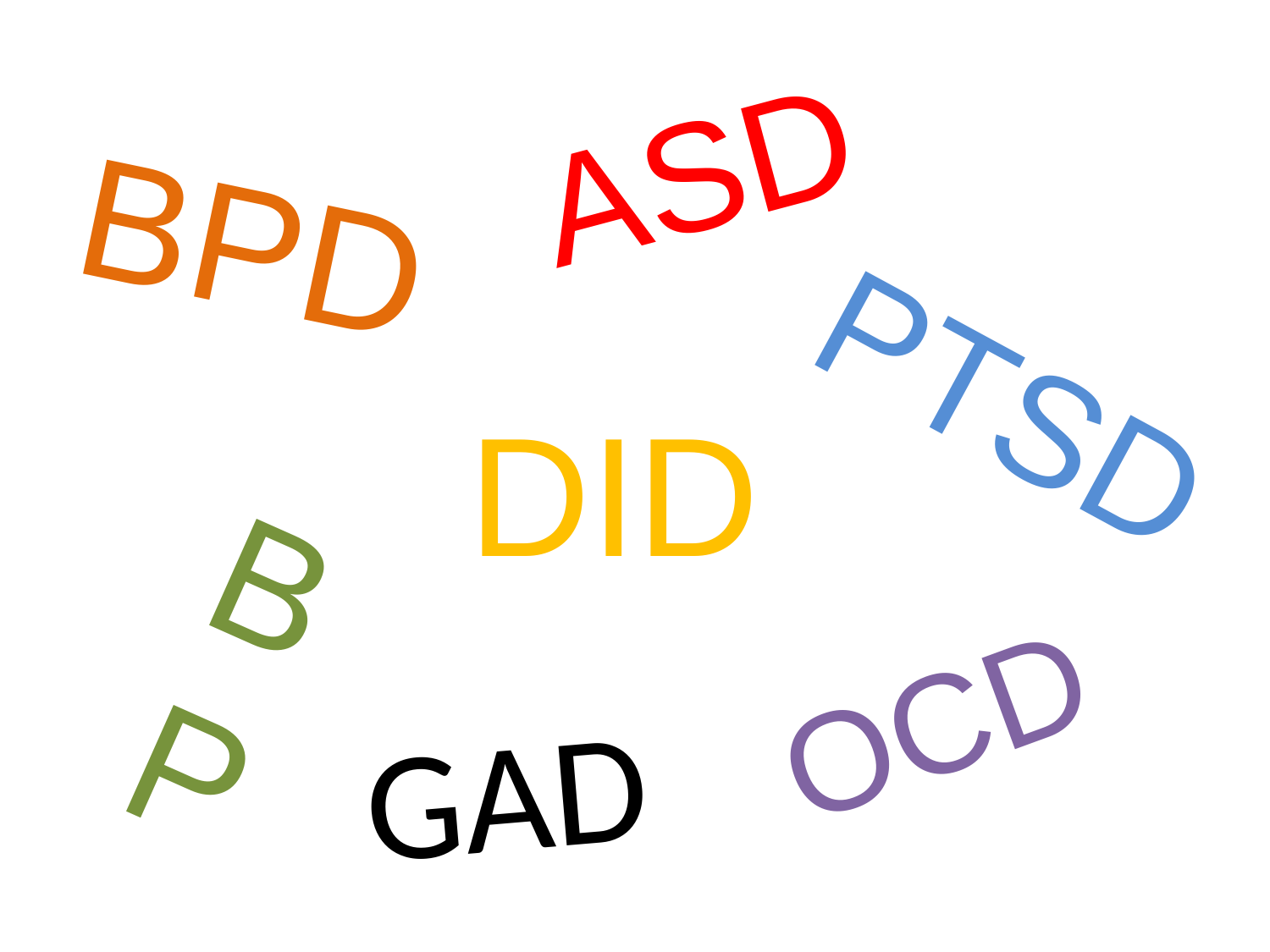

ASD
BPD
PTSD
DID
BP
OCD
GAD